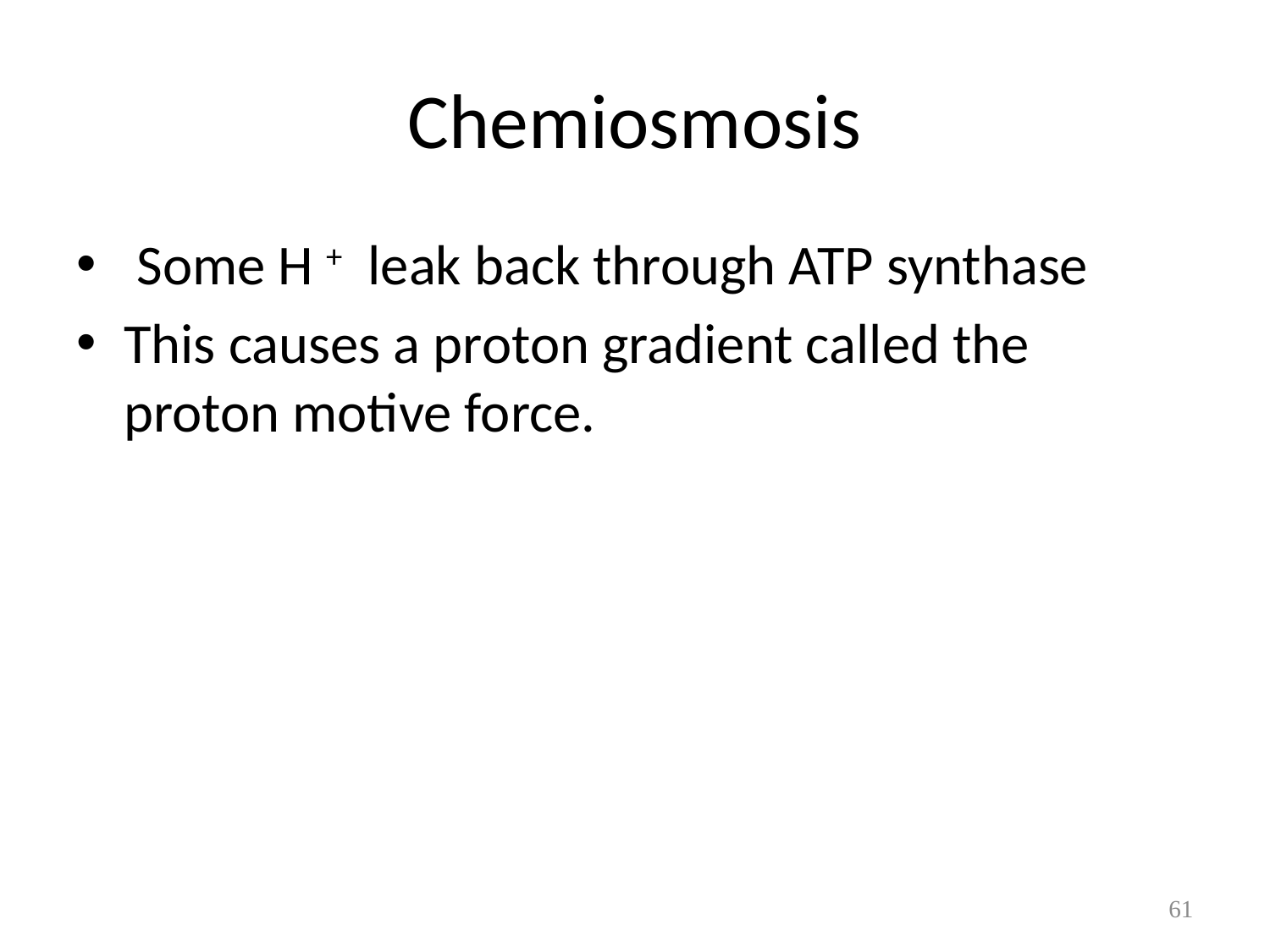

# Chemiosmosis
 Some H +  leak back through ATP synthase
This causes a proton gradient called the proton motive force.
61